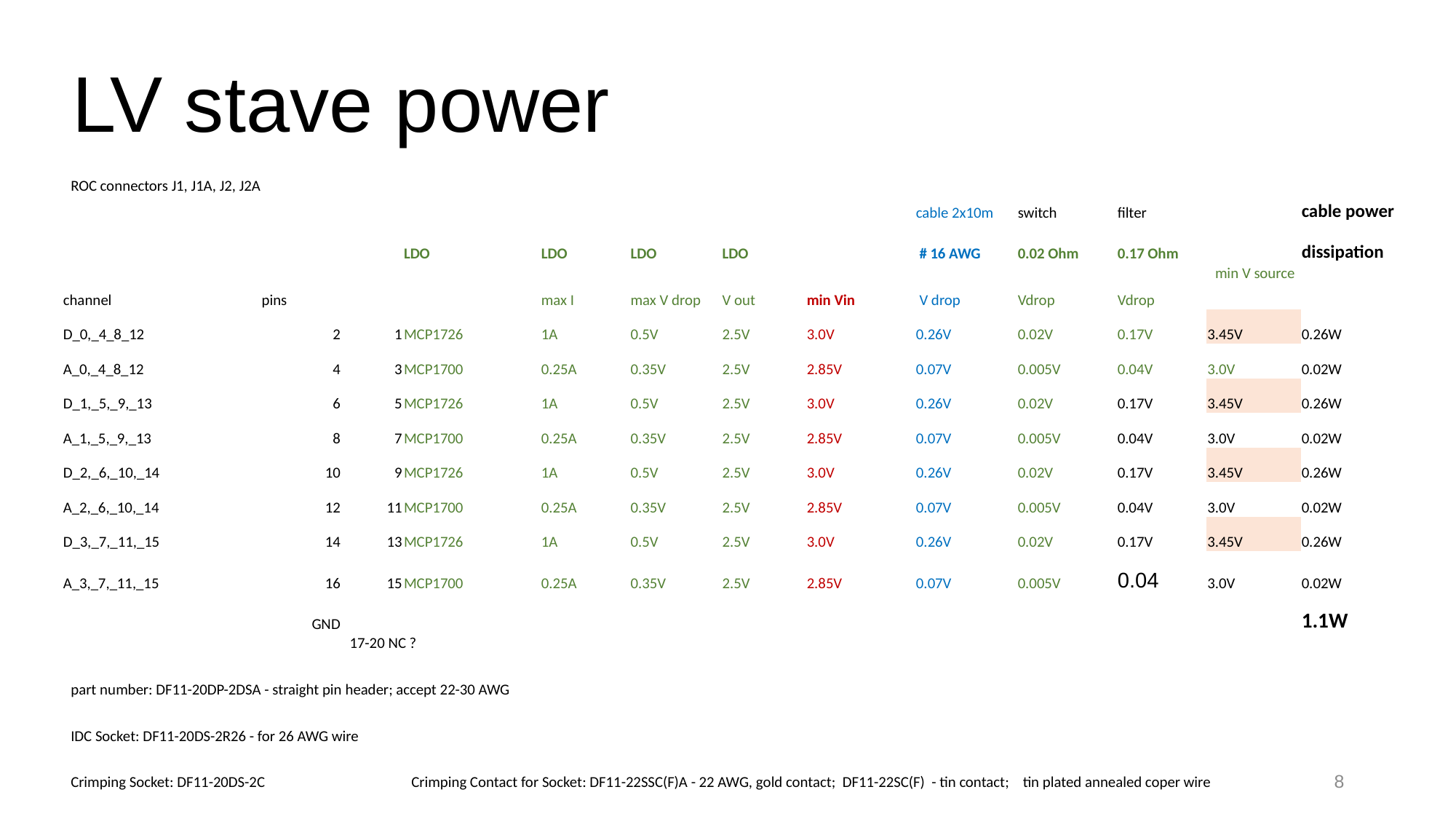

# LV stave power
| ROC connectors J1, J1A, J2, J2A |  |  |  |  |  |  |  | cable 2x10m | switch | filter |  | cable power |
| --- | --- | --- | --- | --- | --- | --- | --- | --- | --- | --- | --- | --- |
|  |  |  | LDO | LDO | LDO | LDO |  | # 16 AWG | 0.02 Ohm | 0.17 Ohm |  | dissipation |
| channel | pins |  |  | max I | max V drop | V out | min Vin | V drop | Vdrop | Vdrop | min V source |  |
| D\_0,\_4\_8\_12 | 2 | 1 | MCP1726 | 1A | 0.5V | 2.5V | 3.0V | 0.26V | 0.02V | 0.17V | 3.45V | 0.26W |
| A\_0,\_4\_8\_12 | 4 | 3 | MCP1700 | 0.25A | 0.35V | 2.5V | 2.85V | 0.07V | 0.005V | 0.04V | 3.0V | 0.02W |
| D\_1,\_5,\_9,\_13 | 6 | 5 | MCP1726 | 1A | 0.5V | 2.5V | 3.0V | 0.26V | 0.02V | 0.17V | 3.45V | 0.26W |
| A\_1,\_5,\_9,\_13 | 8 | 7 | MCP1700 | 0.25A | 0.35V | 2.5V | 2.85V | 0.07V | 0.005V | 0.04V | 3.0V | 0.02W |
| D\_2,\_6,\_10,\_14 | 10 | 9 | MCP1726 | 1A | 0.5V | 2.5V | 3.0V | 0.26V | 0.02V | 0.17V | 3.45V | 0.26W |
| A\_2,\_6,\_10,\_14 | 12 | 11 | MCP1700 | 0.25A | 0.35V | 2.5V | 2.85V | 0.07V | 0.005V | 0.04V | 3.0V | 0.02W |
| D\_3,\_7,\_11,\_15 | 14 | 13 | MCP1726 | 1A | 0.5V | 2.5V | 3.0V | 0.26V | 0.02V | 0.17V | 3.45V | 0.26W |
| A\_3,\_7,\_11,\_15 | 16 | 15 | MCP1700 | 0.25A | 0.35V | 2.5V | 2.85V | 0.07V | 0.005V | 0.04 | 3.0V | 0.02W |
|  | GND |  |  |  |  |  |  |  |  |  |  | 1.1W |
|  |  | 17-20 NC ? |  |  |  |  |  |  |  |  |  |  |
| part number: DF11-20DP-2DSA - straight pin header; accept 22-30 AWG |  |  |  |  |  |  |  |  |  |  |  |  |
| IDC Socket: DF11-20DS-2R26 - for 26 AWG wire |  |  |  |  |  |  |  |  |  |  |  |  |
| Crimping Socket: DF11-20DS-2C |  |  | Crimping Contact for Socket: DF11-22SSC(F)A - 22 AWG, gold contact; DF11-22SC(F) - tin contact; tin plated annealed coper wire |  |  |  |  |  |  |  |  |  |
8